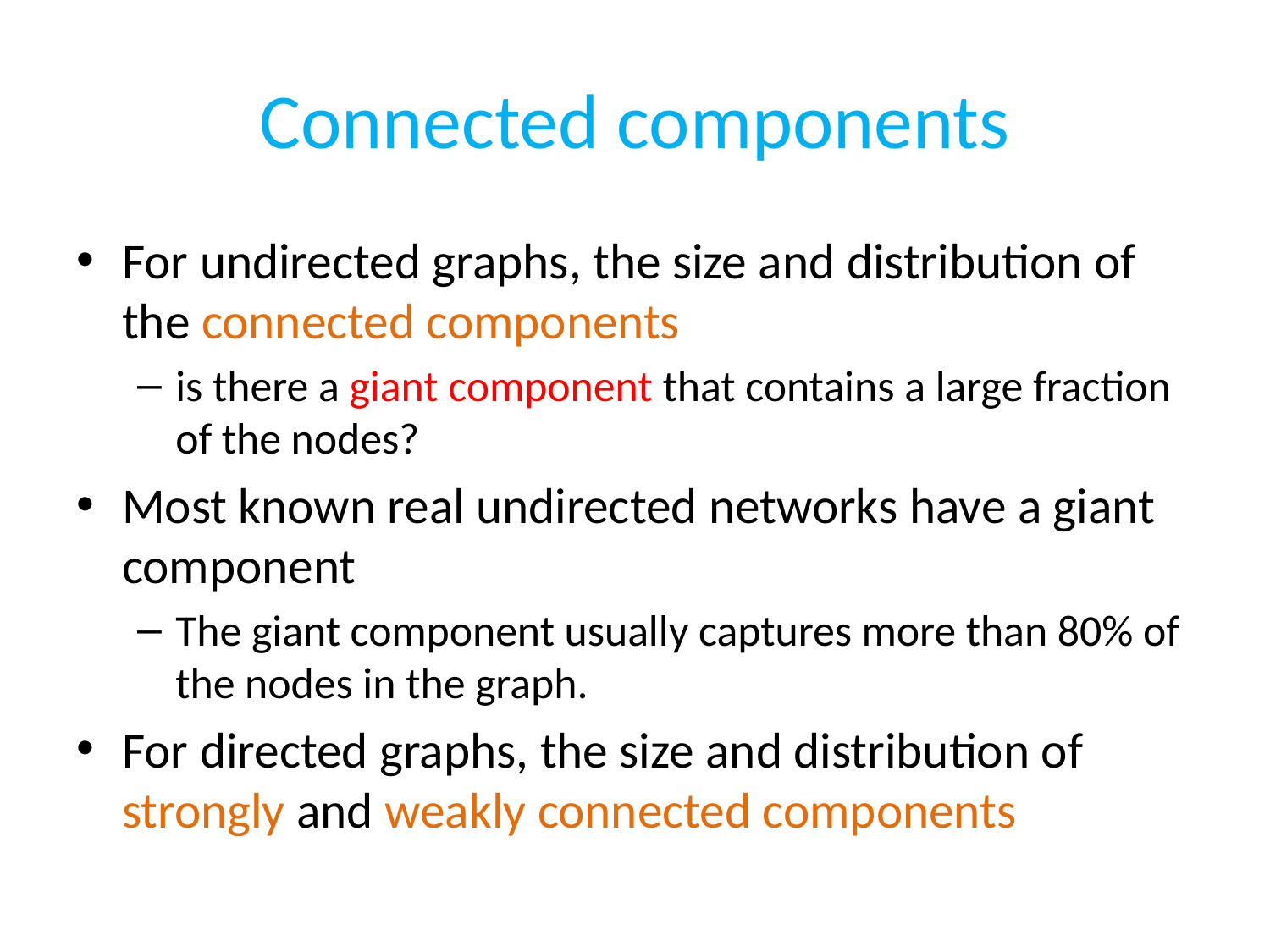

# Connected components
For undirected graphs, the size and distribution of the connected components
is there a giant component that contains a large fraction of the nodes?
Most known real undirected networks have a giant component
The giant component usually captures more than 80% of the nodes in the graph.
For directed graphs, the size and distribution of strongly and weakly connected components